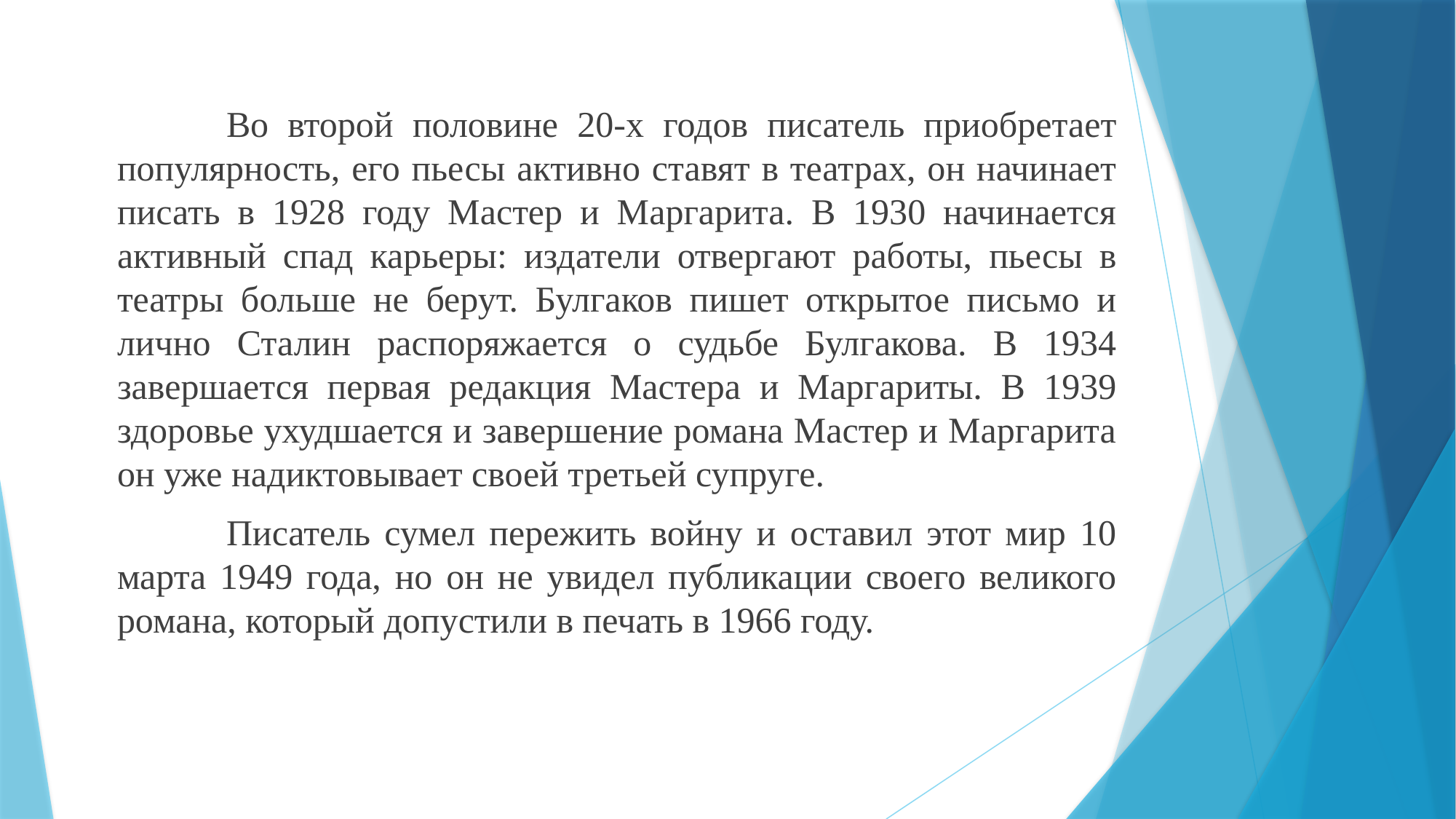

Во второй половине 20-х годов писатель приобретает популярность, его пьесы активно ставят в театрах, он начинает писать в 1928 году Мастер и Маргарита. В 1930 начинается активный спад карьеры: издатели отвергают работы, пьесы в театры больше не берут. Булгаков пишет открытое письмо и лично Сталин распоряжается о судьбе Булгакова. В 1934 завершается первая редакция Мастера и Маргариты. В 1939 здоровье ухудшается и завершение романа Мастер и Маргарита он уже надиктовывает своей третьей супруге.
	Писатель сумел пережить войну и оставил этот мир 10 марта 1949 года, но он не увидел публикации своего великого романа, который допустили в печать в 1966 году.